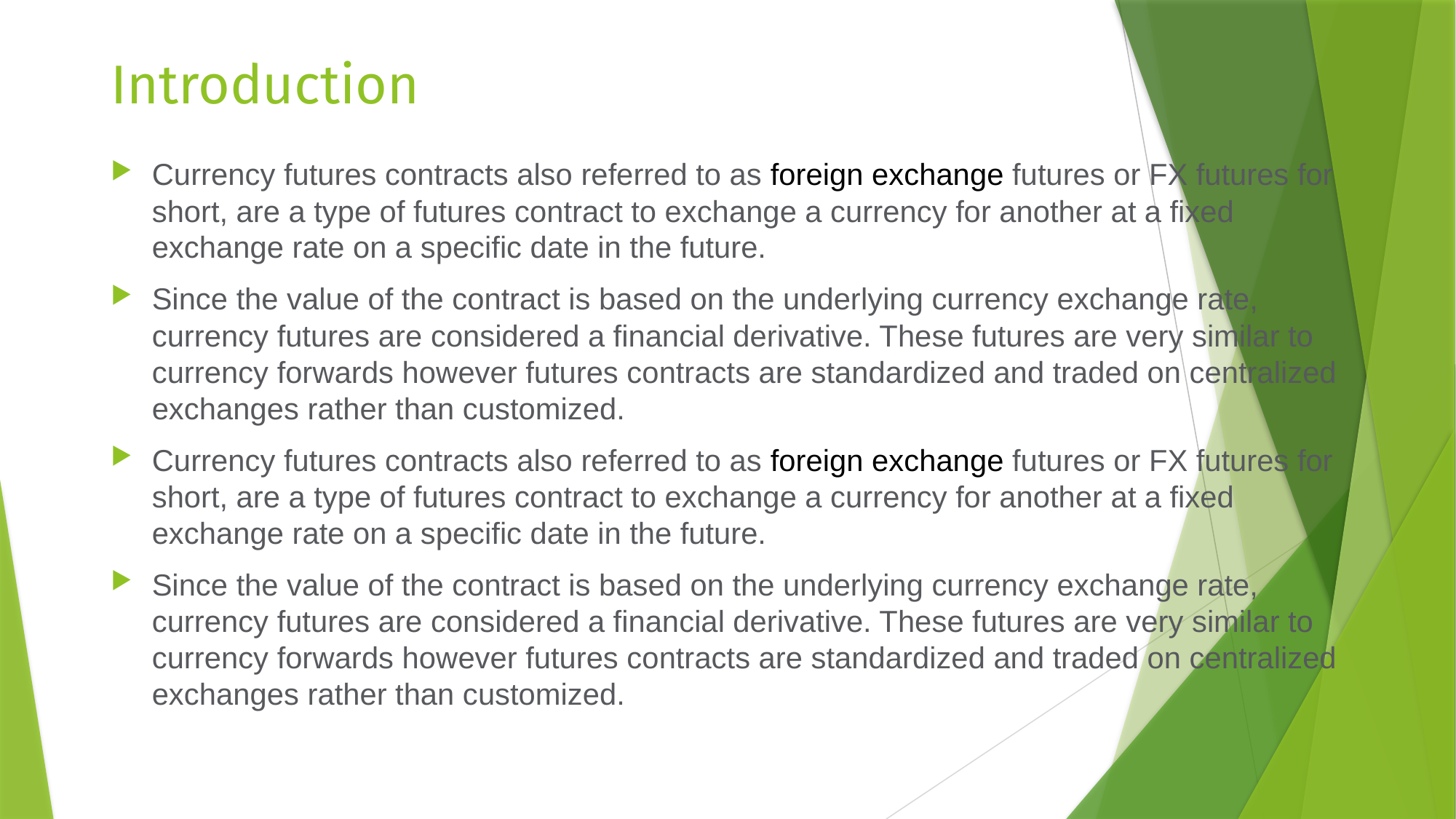

# Introduction
Currency futures contracts also referred to as foreign exchange futures or FX futures for short, are a type of futures contract to exchange a currency for another at a fixed exchange rate on a specific date in the future.
Since the value of the contract is based on the underlying currency exchange rate, currency futures are considered a financial derivative. These futures are very similar to currency forwards however futures contracts are standardized and traded on centralized exchanges rather than customized.
Currency futures contracts also referred to as foreign exchange futures or FX futures for short, are a type of futures contract to exchange a currency for another at a fixed exchange rate on a specific date in the future.
Since the value of the contract is based on the underlying currency exchange rate, currency futures are considered a financial derivative. These futures are very similar to currency forwards however futures contracts are standardized and traded on centralized exchanges rather than customized.